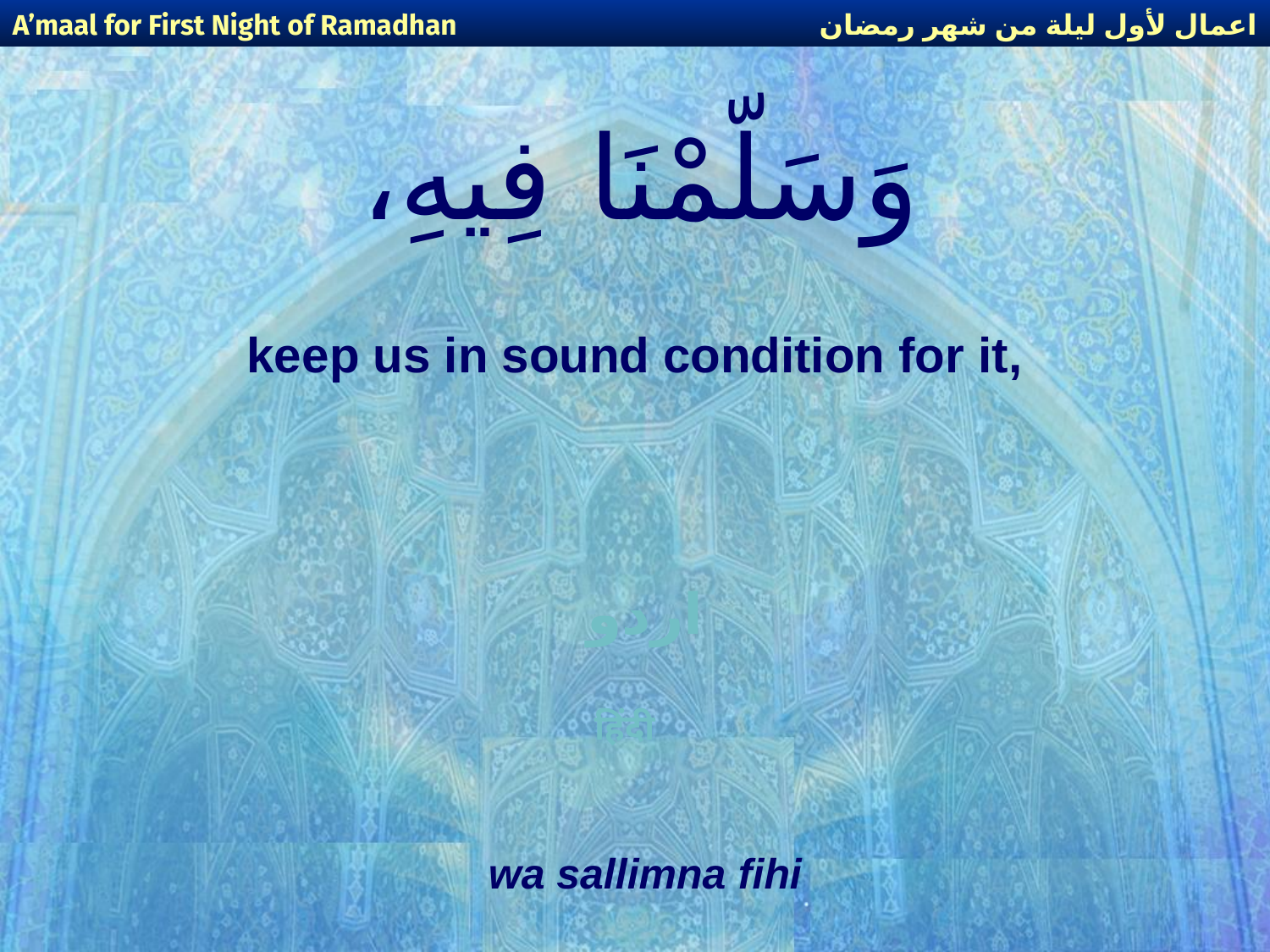

اعمال لأول ليلة من شهر رمضان
A’maal for First Night of Ramadhan
# وَسَلّمْنَا فِيهِ،
keep us in sound condition for it,
اردو
हिंदी
wa sallimna fihi